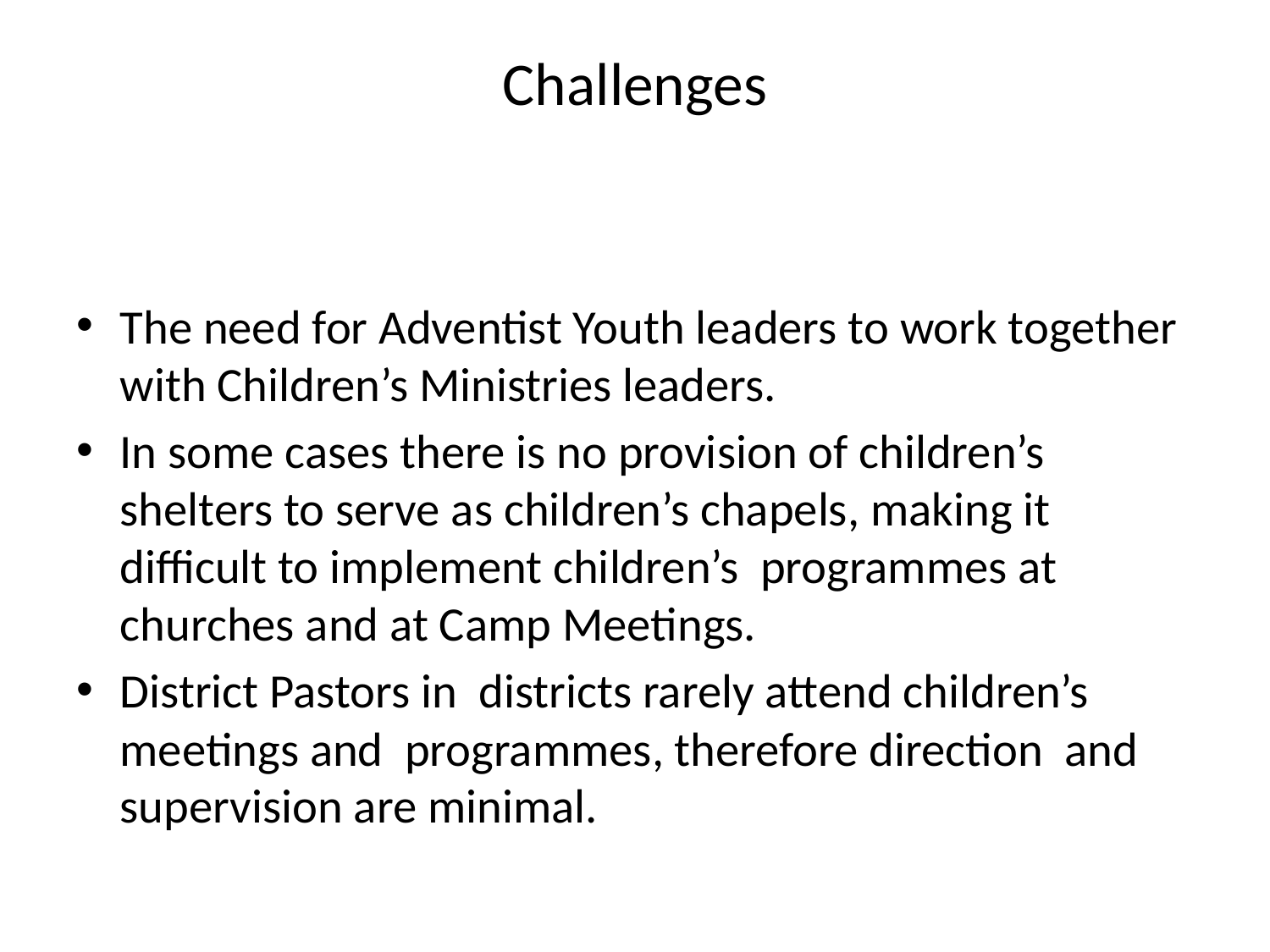

# Challenges

The need for Adventist Youth leaders to work together with Children’s Ministries leaders.
In some cases there is no provision of children’s shelters to serve as children’s chapels, making it difficult to implement children’s  programmes at churches and at Camp Meetings.
District Pastors in  districts rarely attend children’s meetings and  programmes, therefore direction  and supervision are minimal.